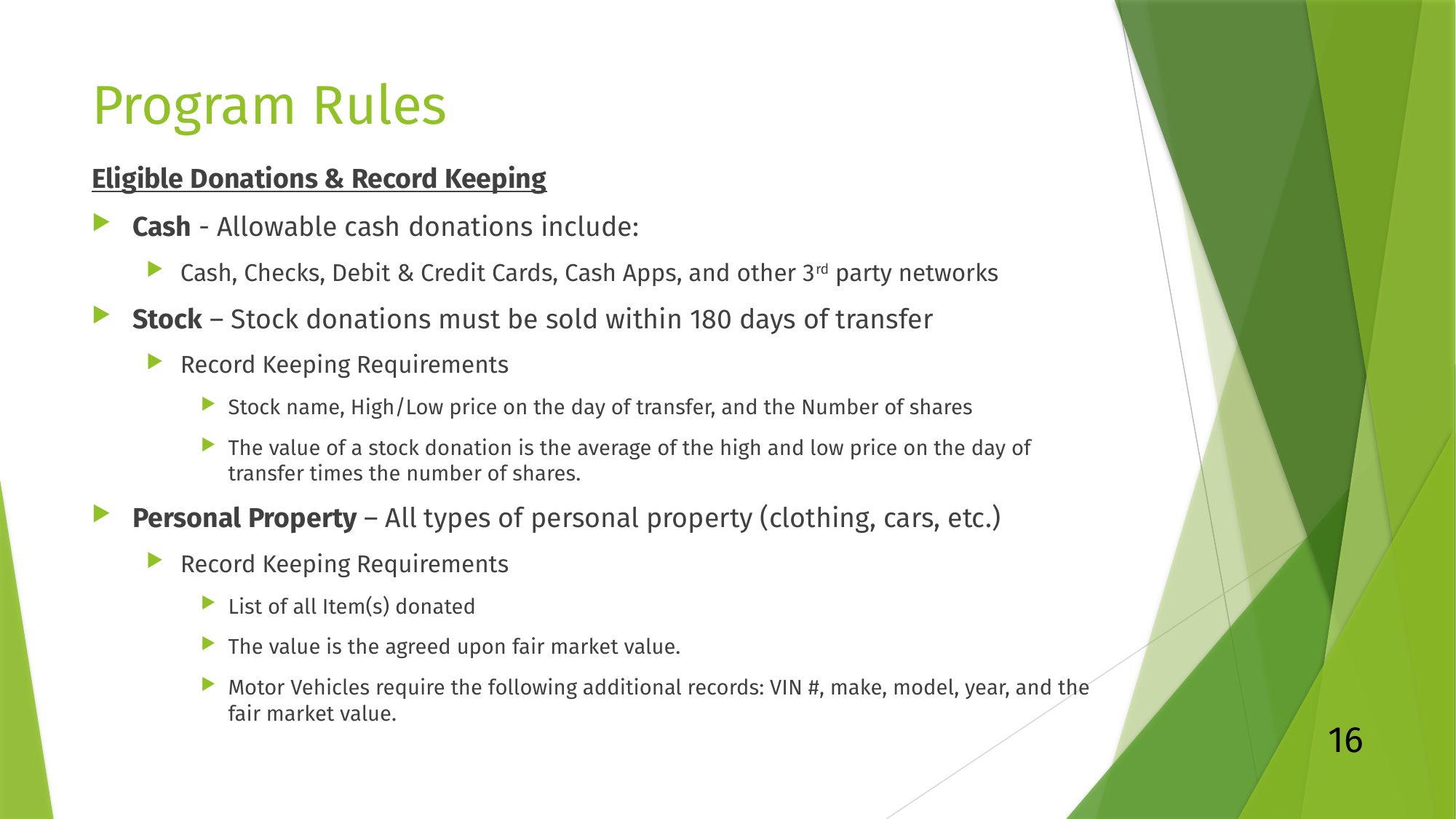

# Program Rules
Eligible Donations & Record Keeping
Cash - Allowable cash donations include:
Cash, Checks, Debit & Credit Cards, Cash Apps, and other 3rd party networks
Stock – Stock donations must be sold within 180 days of transfer
Record Keeping Requirements
Stock name, High/Low price on the day of transfer, and the Number of shares
The value of a stock donation is the average of the high and low price on the day of transfer times the number of shares.
Personal Property – All types of personal property (clothing, cars, etc.)
Record Keeping Requirements
List of all Item(s) donated
The value is the agreed upon fair market value.
Motor Vehicles require the following additional records: VIN #, make, model, year, and the fair market value.

16